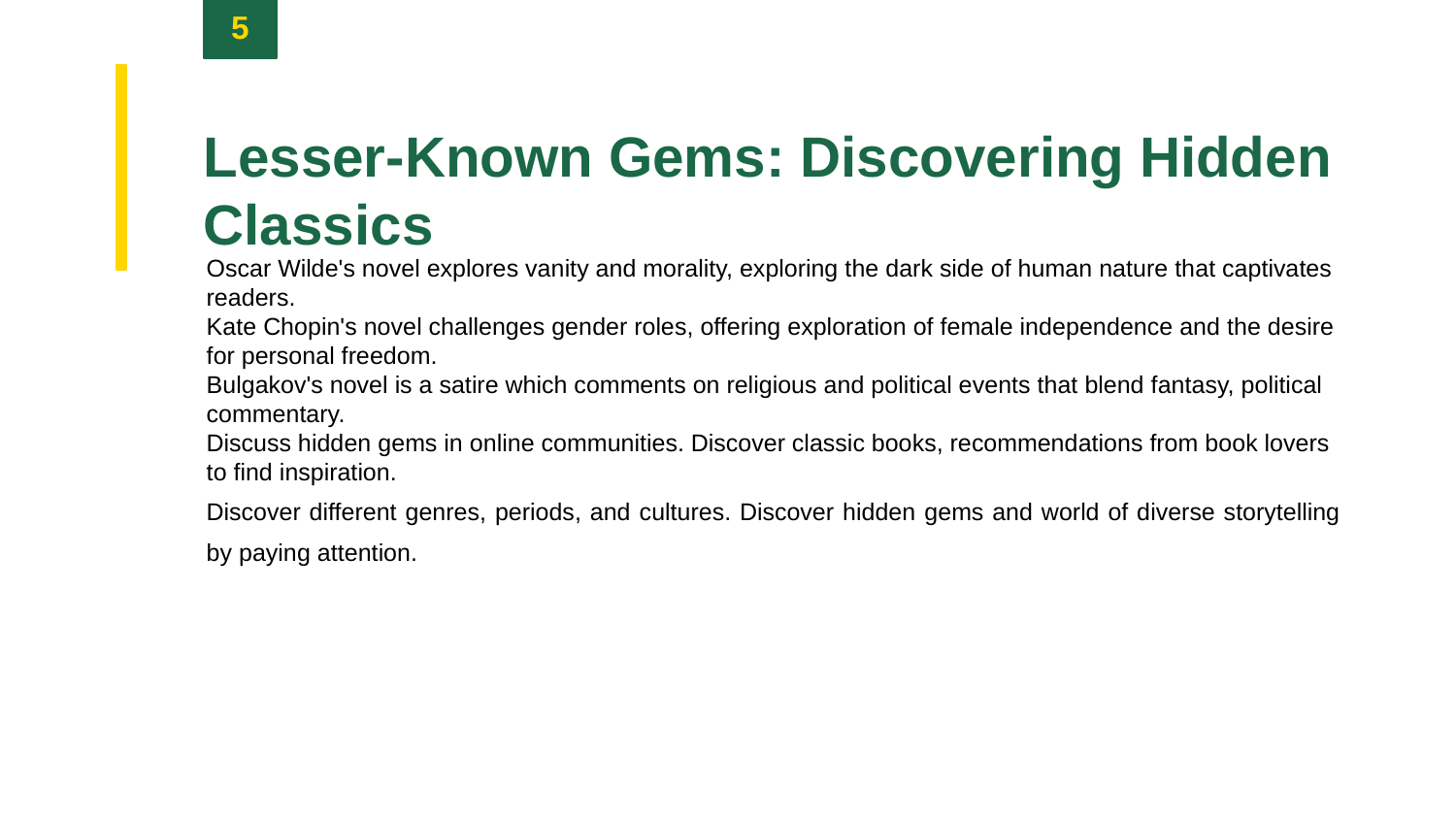

5

Lesser-Known Gems: Discovering Hidden Classics
Oscar Wilde's novel explores vanity and morality, exploring the dark side of human nature that captivates readers.
Kate Chopin's novel challenges gender roles, offering exploration of female independence and the desire for personal freedom.
Bulgakov's novel is a satire which comments on religious and political events that blend fantasy, political commentary.
Discuss hidden gems in online communities. Discover classic books, recommendations from book lovers to find inspiration.
Discover different genres, periods, and cultures. Discover hidden gems and world of diverse storytelling by paying attention.